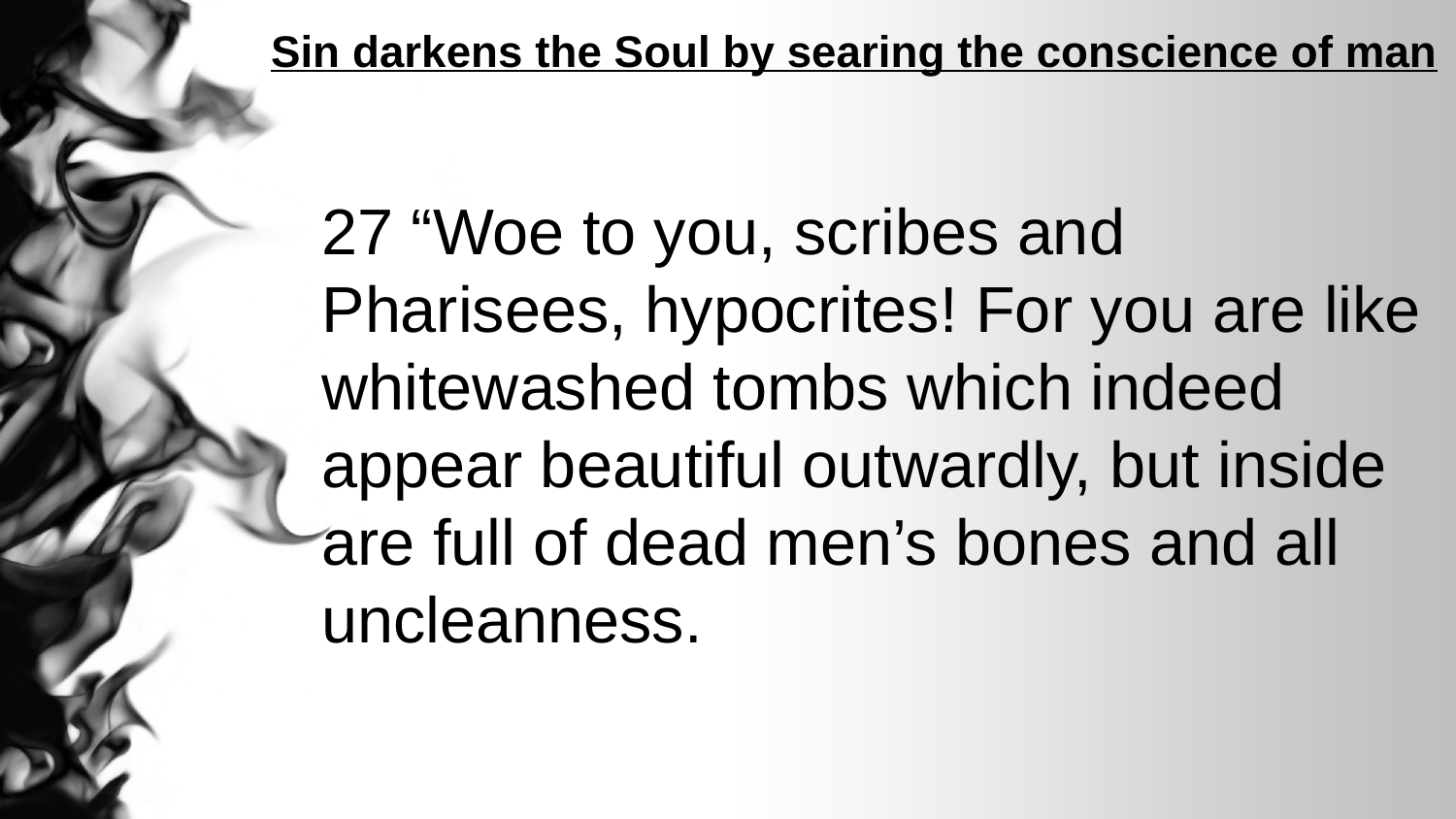

# Sin darkens the Soul by searing the conscience of man
27 “Woe to you, scribes and Pharisees, hypocrites! For you are like whitewashed tombs which indeed appear beautiful outwardly, but inside are full of dead men’s bones and all uncleanness.